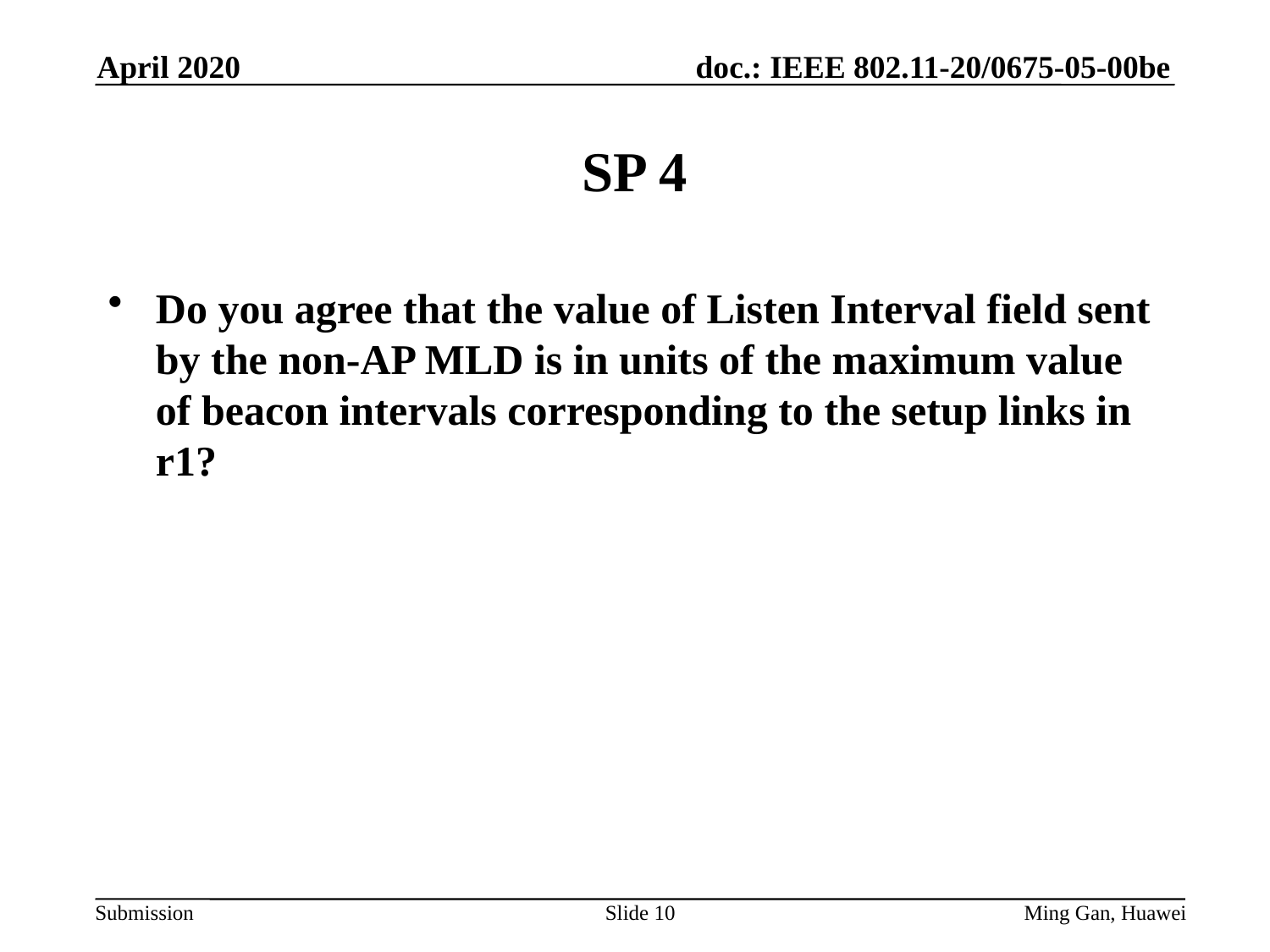

April 2020
# SP 4
Do you agree that the value of Listen Interval field sent by the non-AP MLD is in units of the maximum value of beacon intervals corresponding to the setup links in r1?
Slide 10
Ming Gan, Huawei